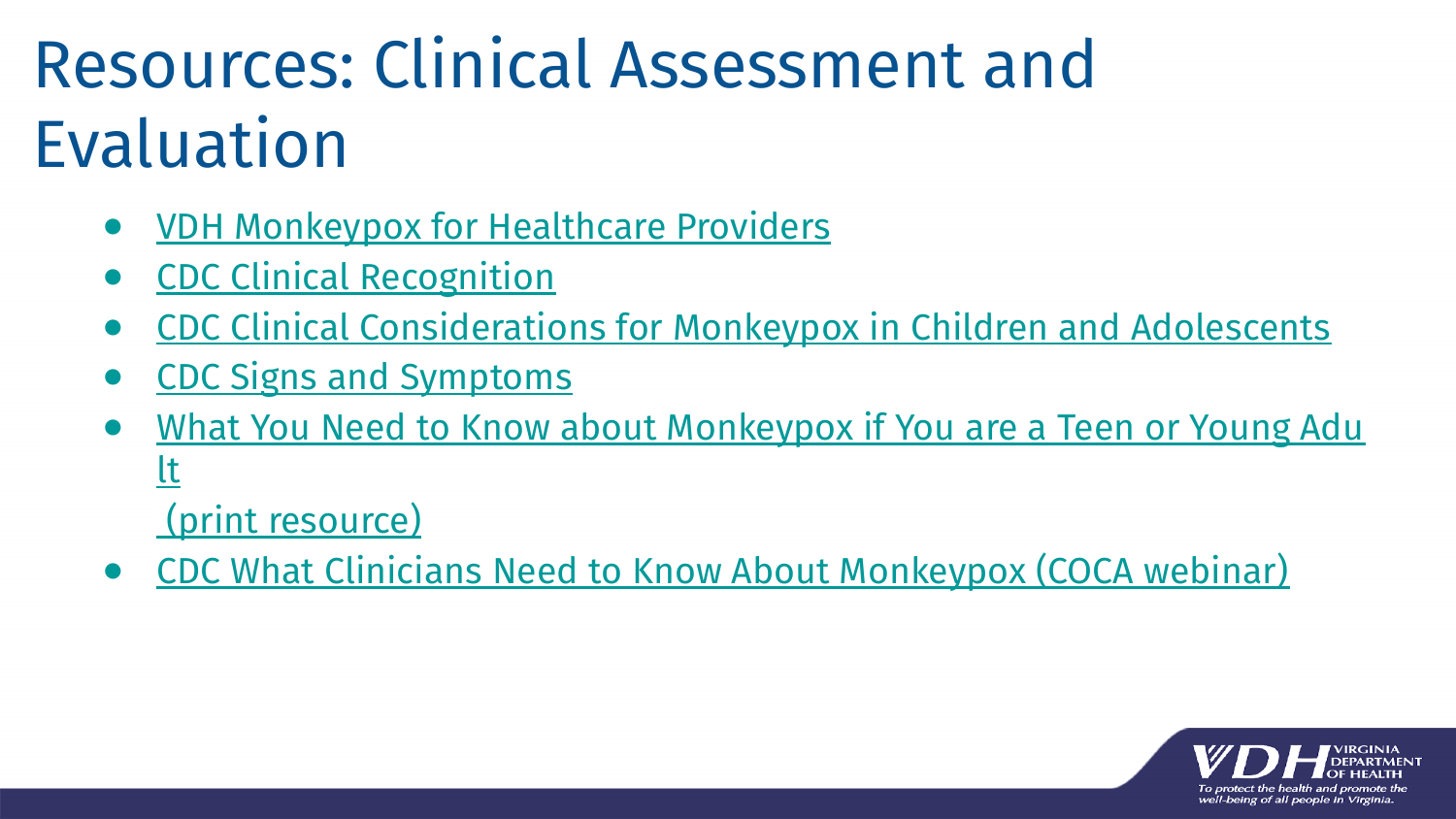

# Resources: Clinical Assessment and Evaluation
VDH Monkeypox for Healthcare Providers
CDC Clinical Recognition
CDC Clinical Considerations for Monkeypox in Children and Adolescents
CDC Signs and Symptoms
What You Need to Know about Monkeypox if You are a Teen or Young Adult (print resource)
CDC What Clinicians Need to Know About Monkeypox (COCA webinar)